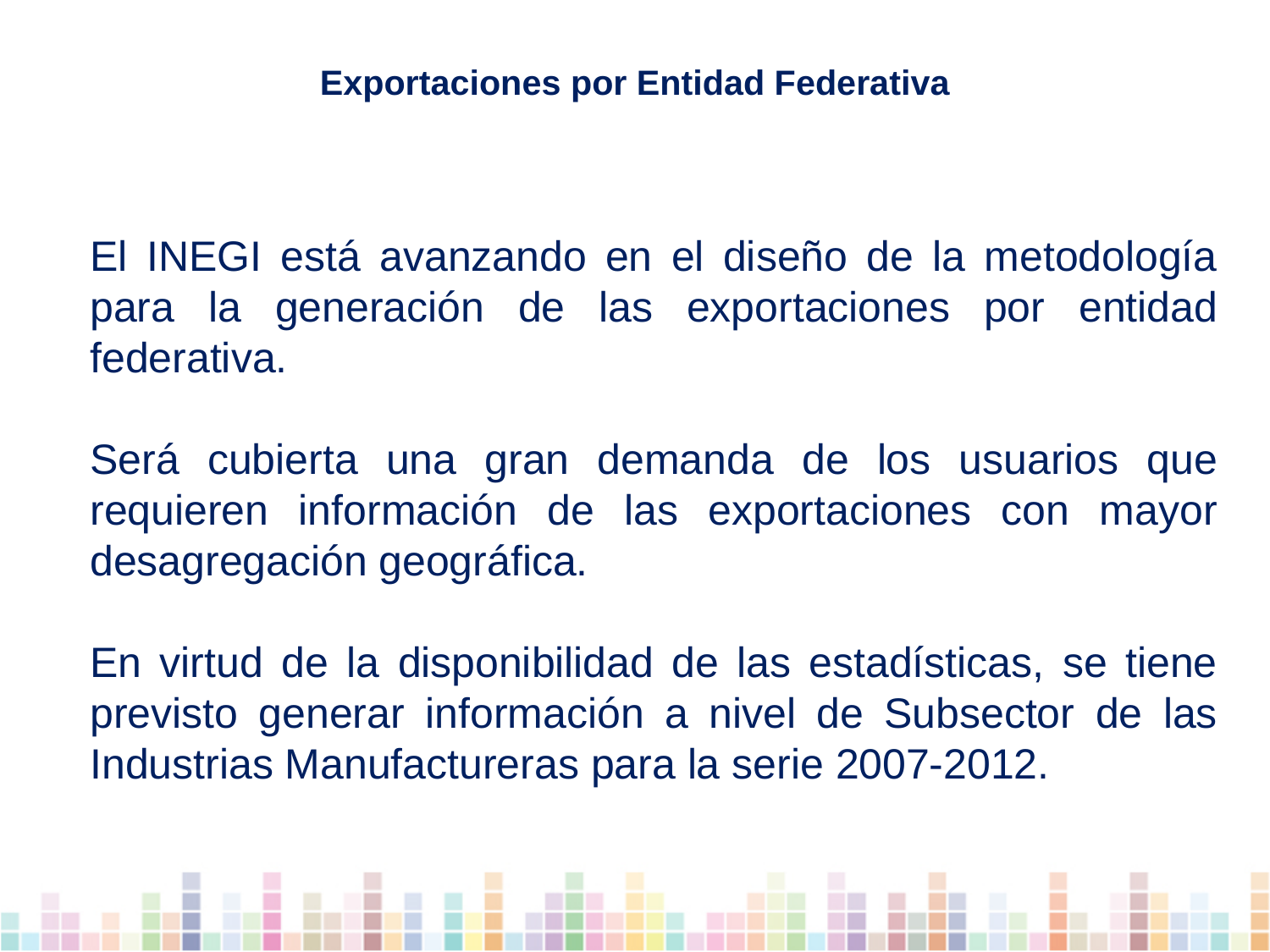

# Exportaciones por Entidad Federativa
	El INEGI está avanzando en el diseño de la metodología para la generación de las exportaciones por entidad federativa.

	Será cubierta una gran demanda de los usuarios que requieren información de las exportaciones con mayor desagregación geográfica.

	En virtud de la disponibilidad de las estadísticas, se tiene previsto generar información a nivel de Subsector de las Industrias Manufactureras para la serie 2007-2012.